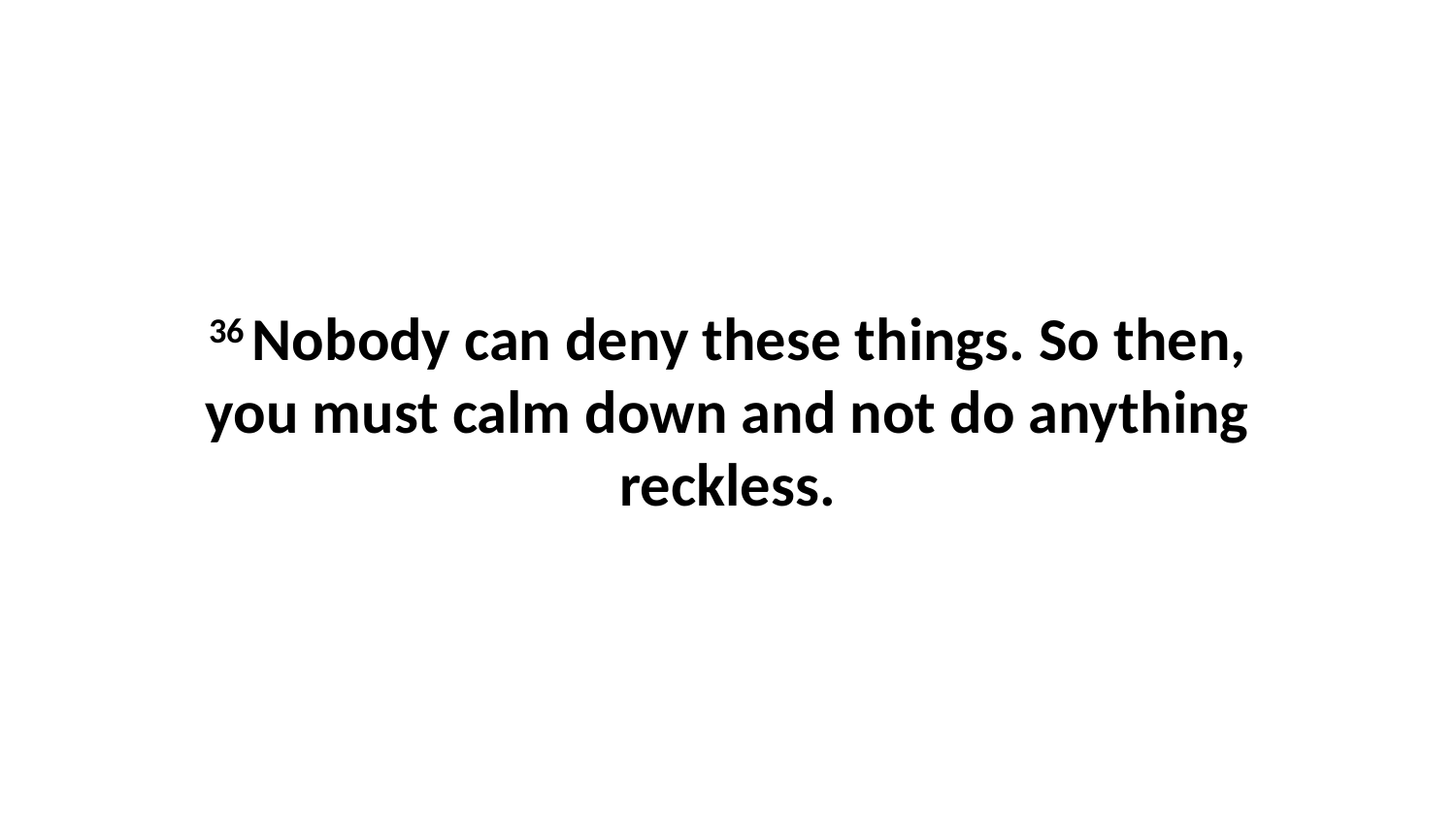

36 Nobody can deny these things. So then, you must calm down and not do anything reckless.